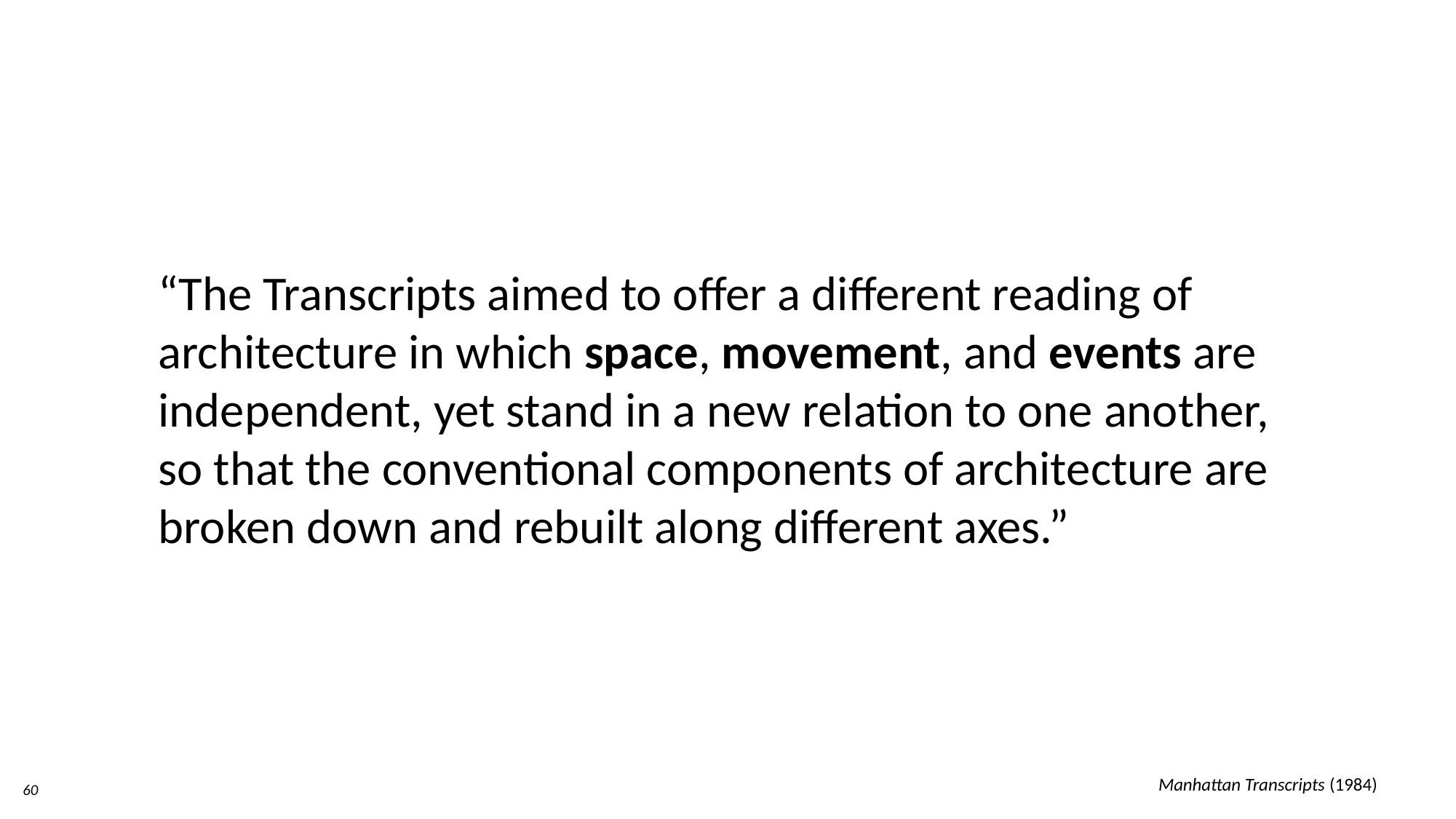

“The Transcripts aimed to offer a different reading of architecture in which space, movement, and events are independent, yet stand in a new relation to one another, so that the conventional components of architecture are broken down and rebuilt along different axes.”
60
Manhattan Transcripts (1984)